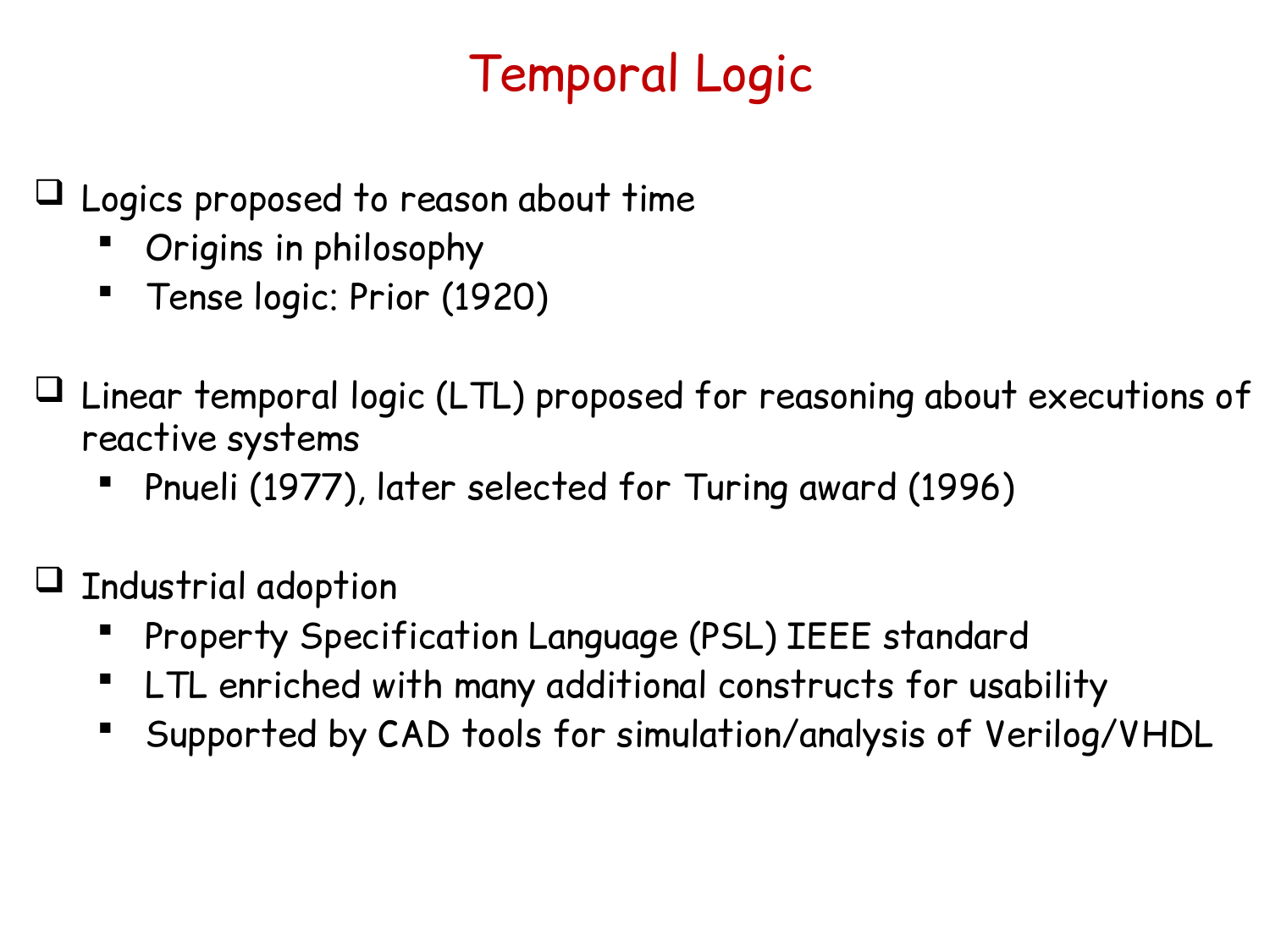

# Temporal Logic
Logics proposed to reason about time
Origins in philosophy
Tense logic: Prior (1920)

Linear temporal logic (LTL) proposed for reasoning about executions of reactive systems
Pnueli (1977), later selected for Turing award (1996)

Industrial adoption
Property Specification Language (PSL) IEEE standard
LTL enriched with many additional constructs for usability
Supported by CAD tools for simulation/analysis of Verilog/VHDL